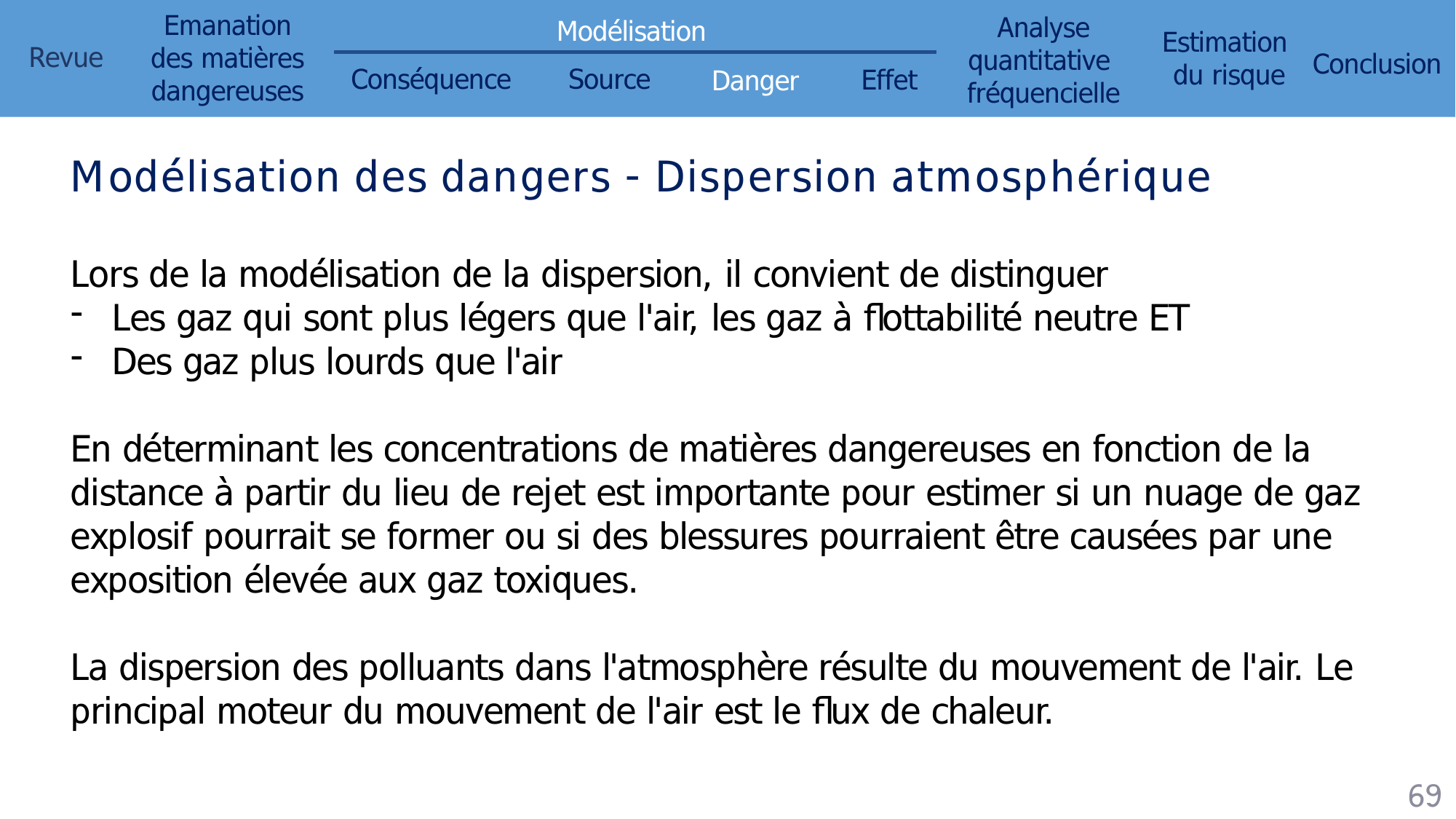

Modélisation des dangers - Dispersion atmosphérique

Lors de la modélisation de la dispersion, il convient de distinguer
Les gaz qui sont plus légers que l'air, les gaz à flottabilité neutre ET
Des gaz plus lourds que l'air

En déterminant les concentrations de matières dangereuses en fonction de la distance à partir du lieu de rejet est importante pour estimer si un nuage de gaz explosif pourrait se former ou si des blessures pourraient être causées par une exposition élevée aux gaz toxiques.

La dispersion des polluants dans l'atmosphère résulte du mouvement de l'air. Le principal moteur du mouvement de l'air est le flux de chaleur.
69